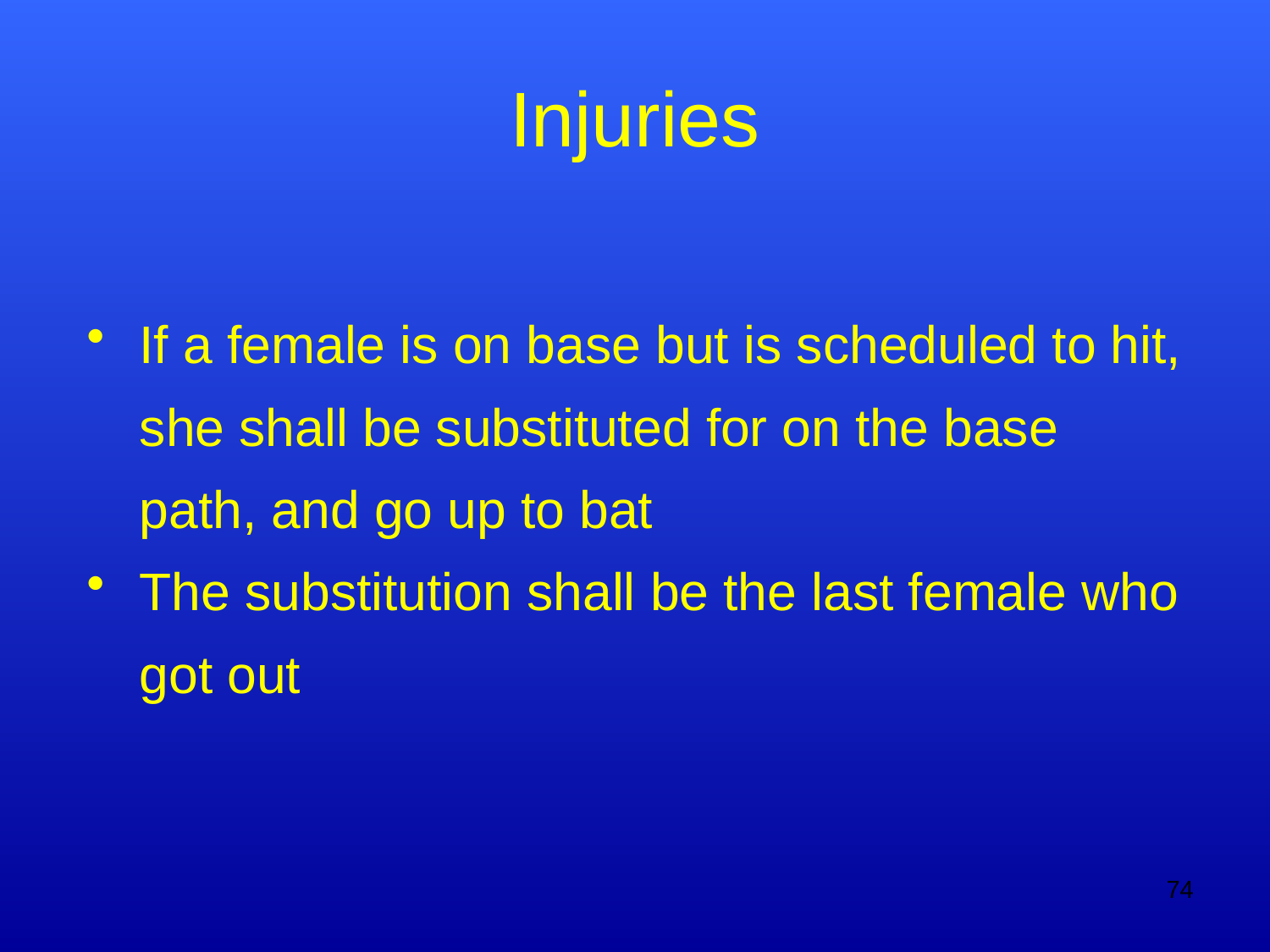

Injuries
If a female is on base but is scheduled to hit, she shall be substituted for on the base path, and go up to bat
The substitution shall be the last female who got out
74